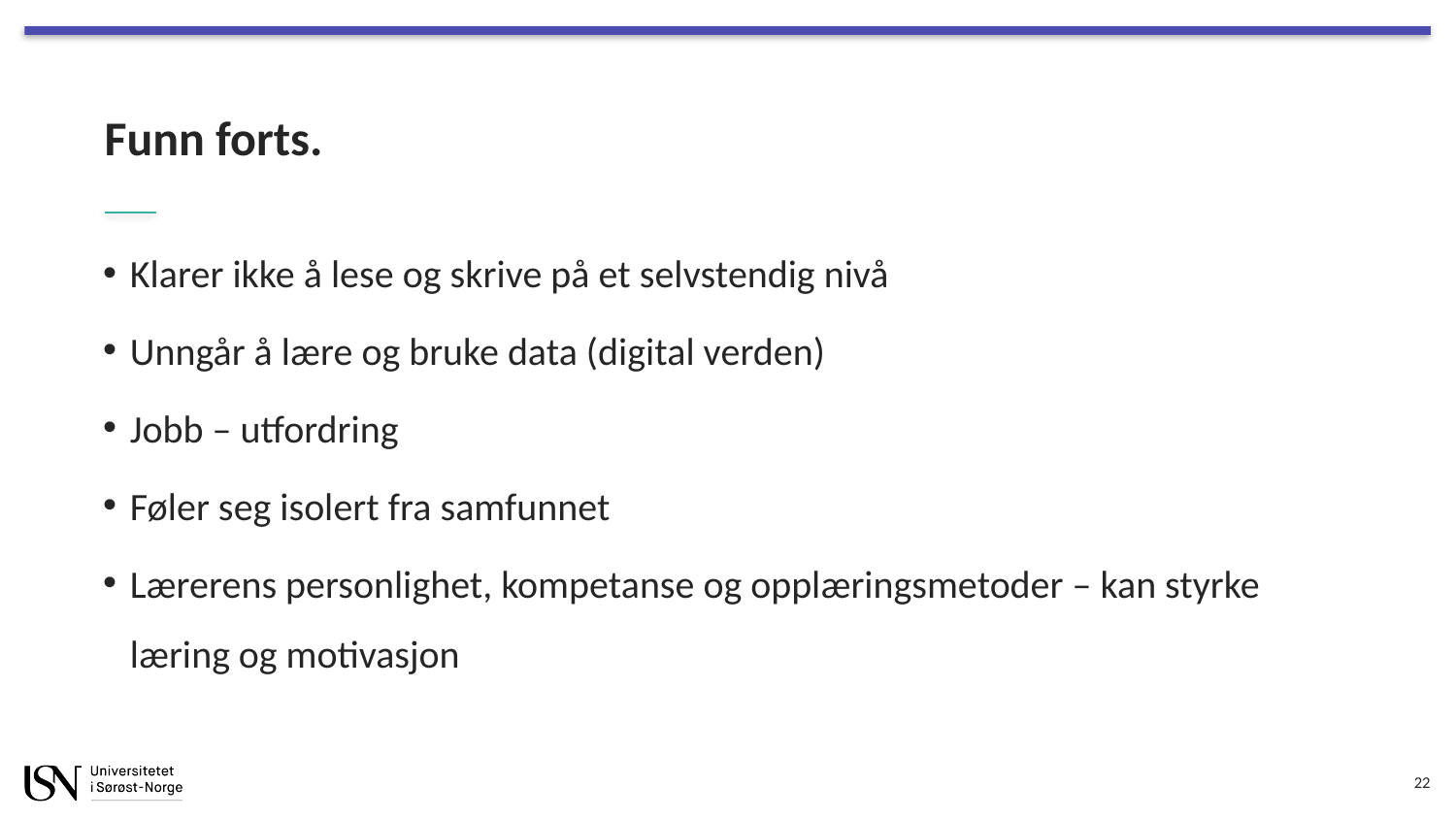

# Funn forts.
Klarer ikke å lese og skrive på et selvstendig nivå
Unngår å lære og bruke data (digital verden)
Jobb – utfordring
Føler seg isolert fra samfunnet
Lærerens personlighet, kompetanse og opplæringsmetoder – kan styrke læring og motivasjon

22